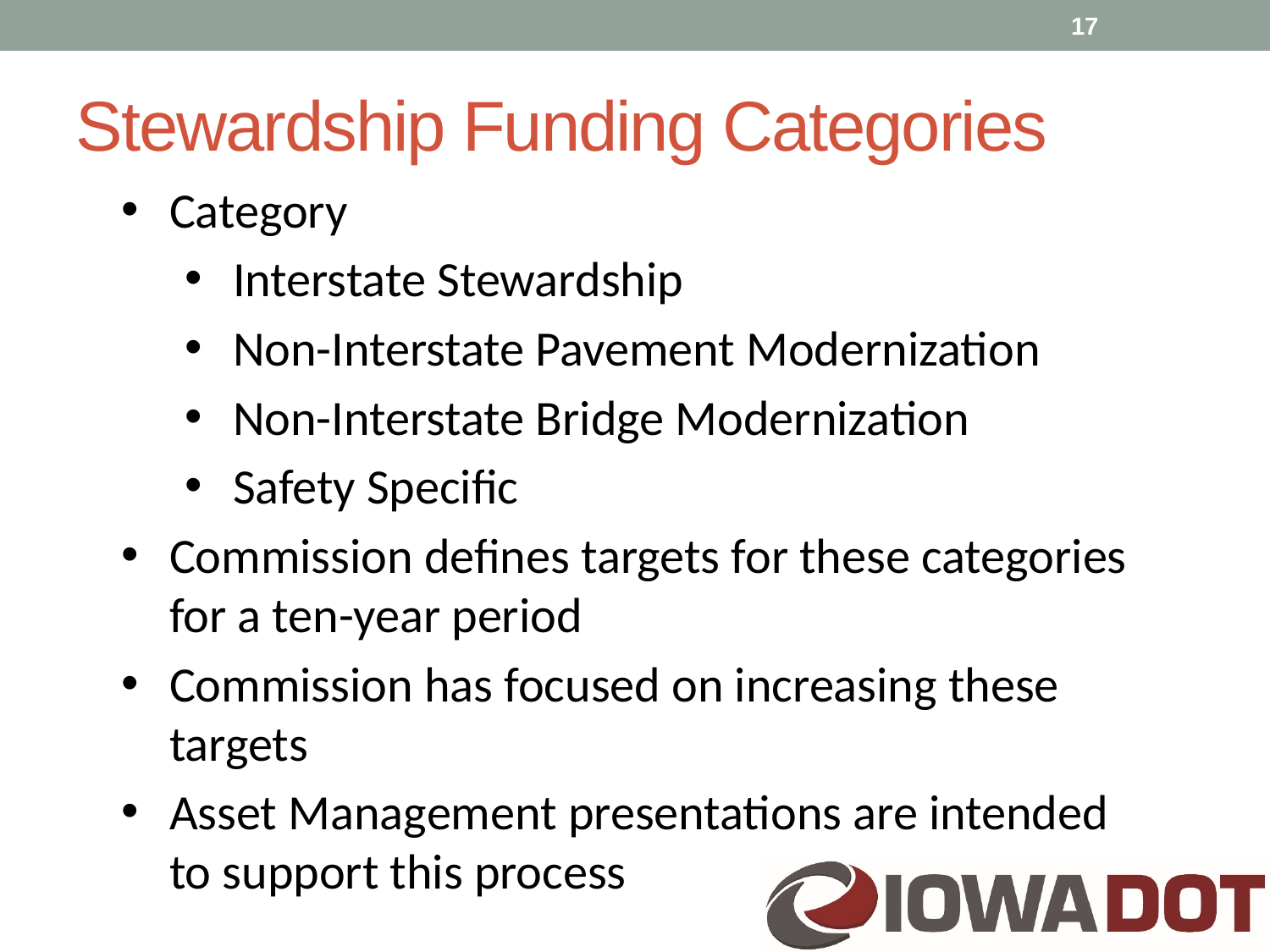

17
Stewardship Funding Categories
Category
Interstate Stewardship
Non-Interstate Pavement Modernization
Non-Interstate Bridge Modernization
Safety Specific
Commission defines targets for these categories for a ten-year period
Commission has focused on increasing these targets
Asset Management presentations are intended to support this process